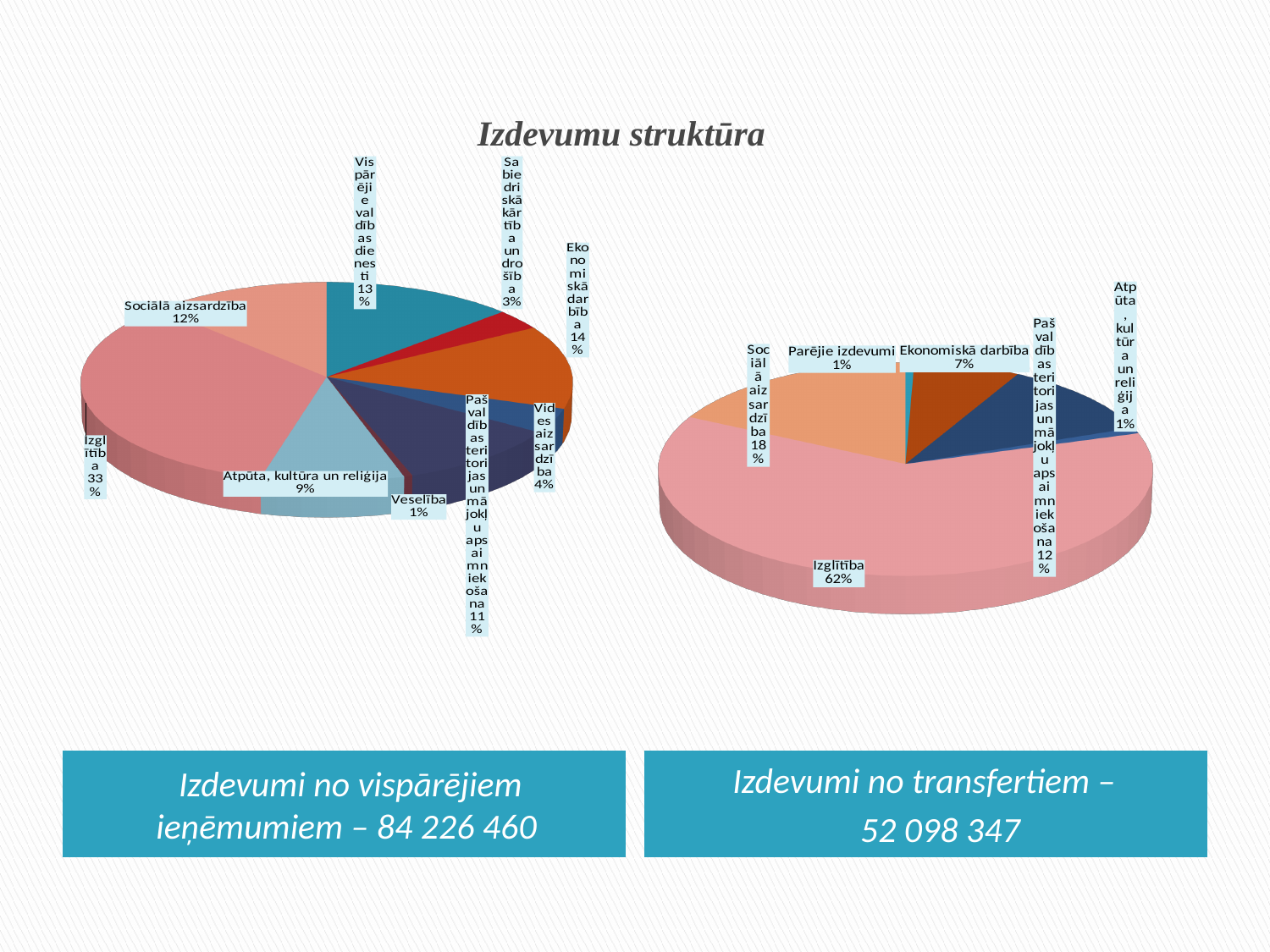

# Izdevumu struktūra

[unsupported chart]

[unsupported chart]

[unsupported chart]

[unsupported chart]

[unsupported chart]

Izdevumi no vispārējiem ieņēmumiem – 84 226 460
Izdevumi no transfertiem –
  52 098 347